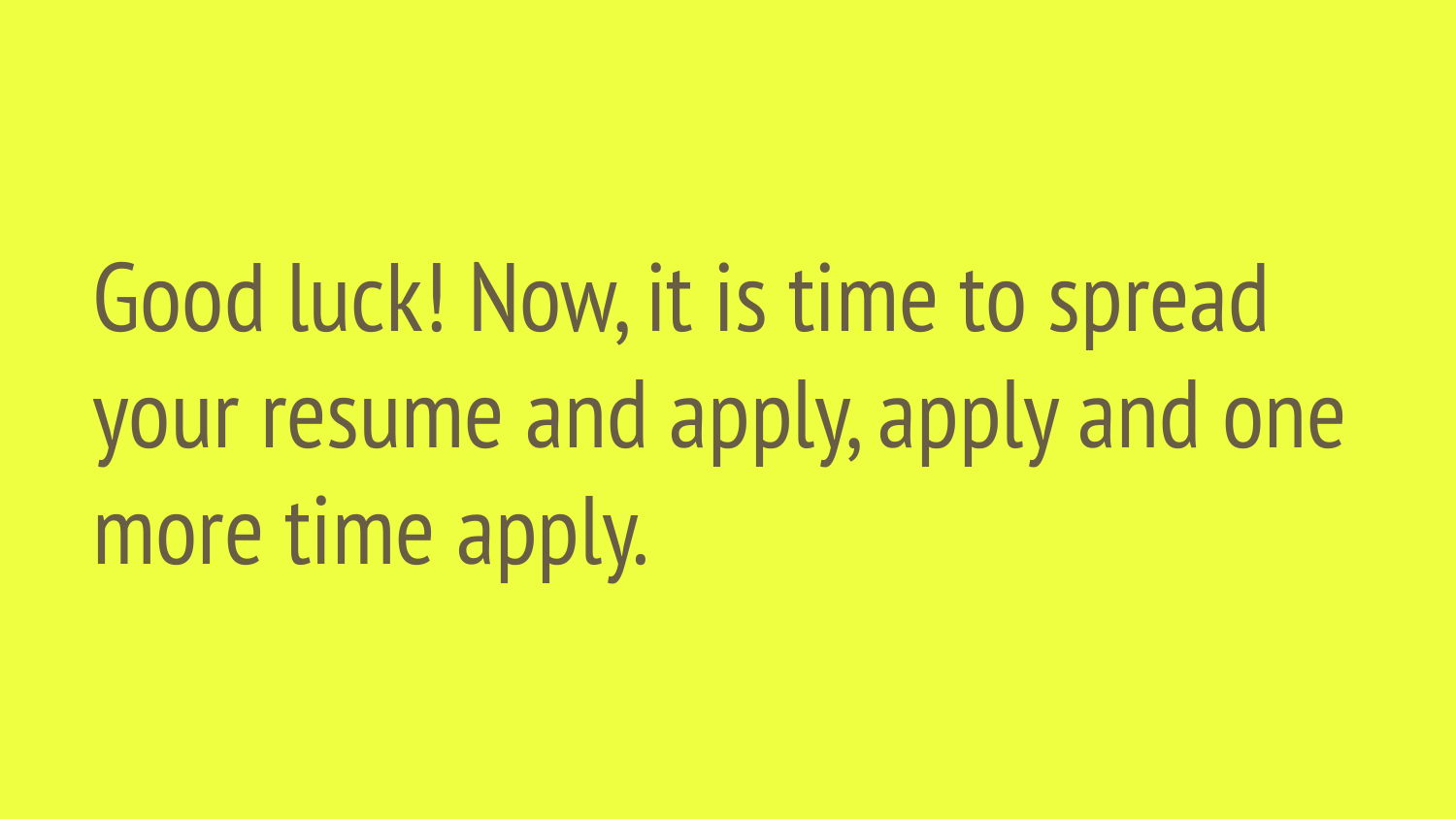

# Good luck! Now, it is time to spread your resume and apply, apply and one more time apply.